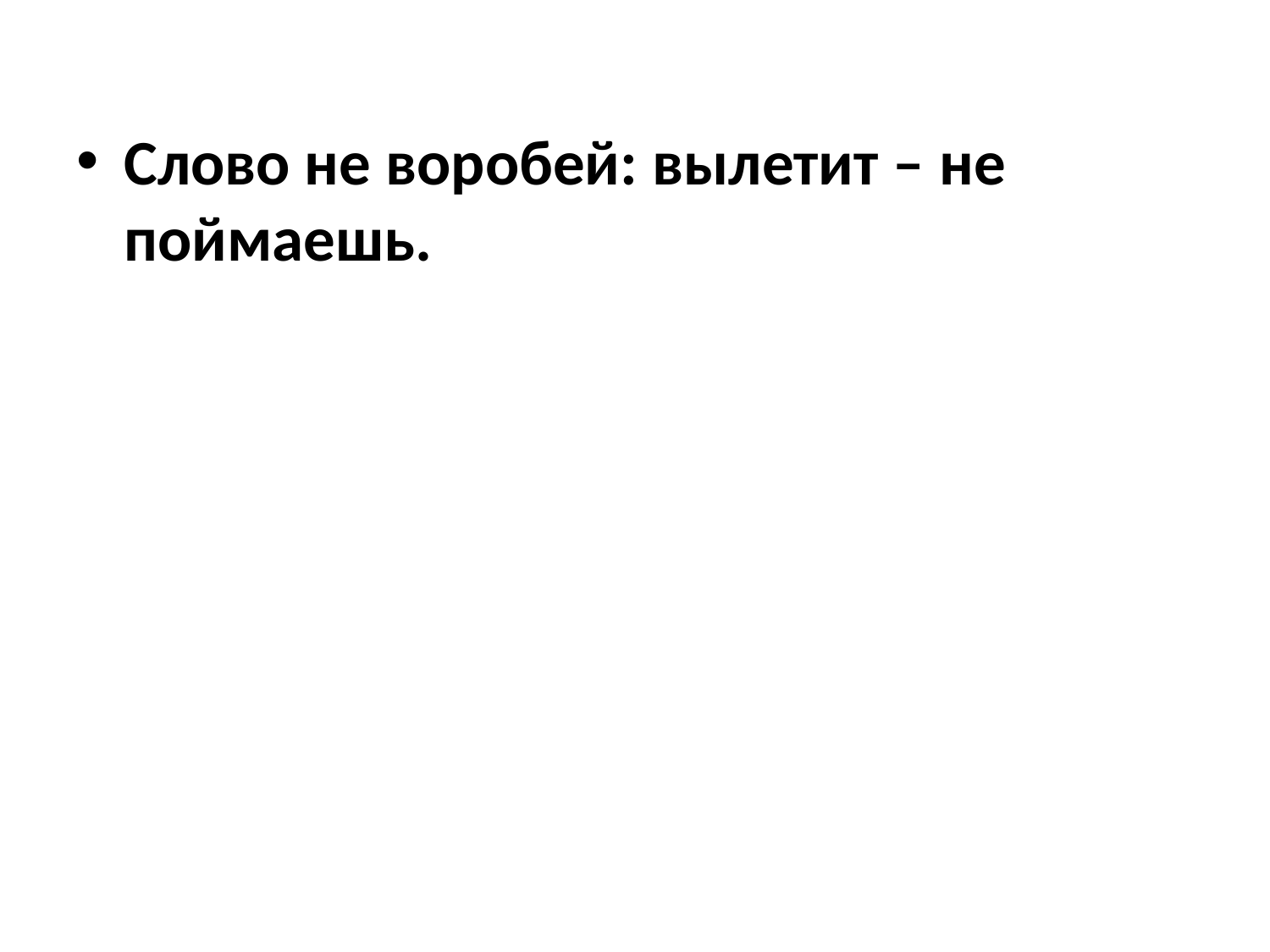

Слово не воробей: вылетит – не  поймаешь.